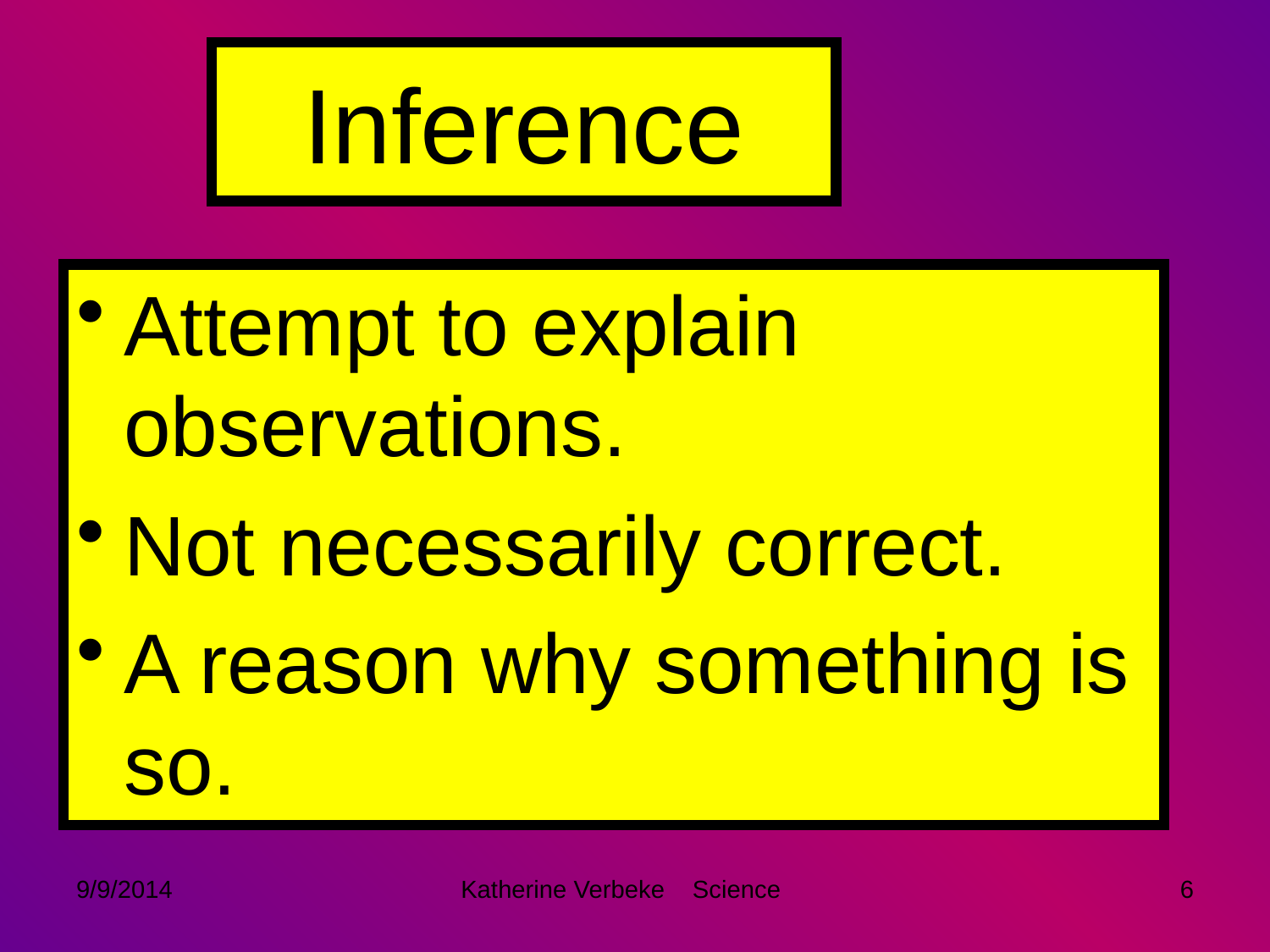

# Inference
Attempt to explain observations.
Not necessarily correct.
A reason why something is so.
9/9/2014
Katherine Verbeke    Science
6